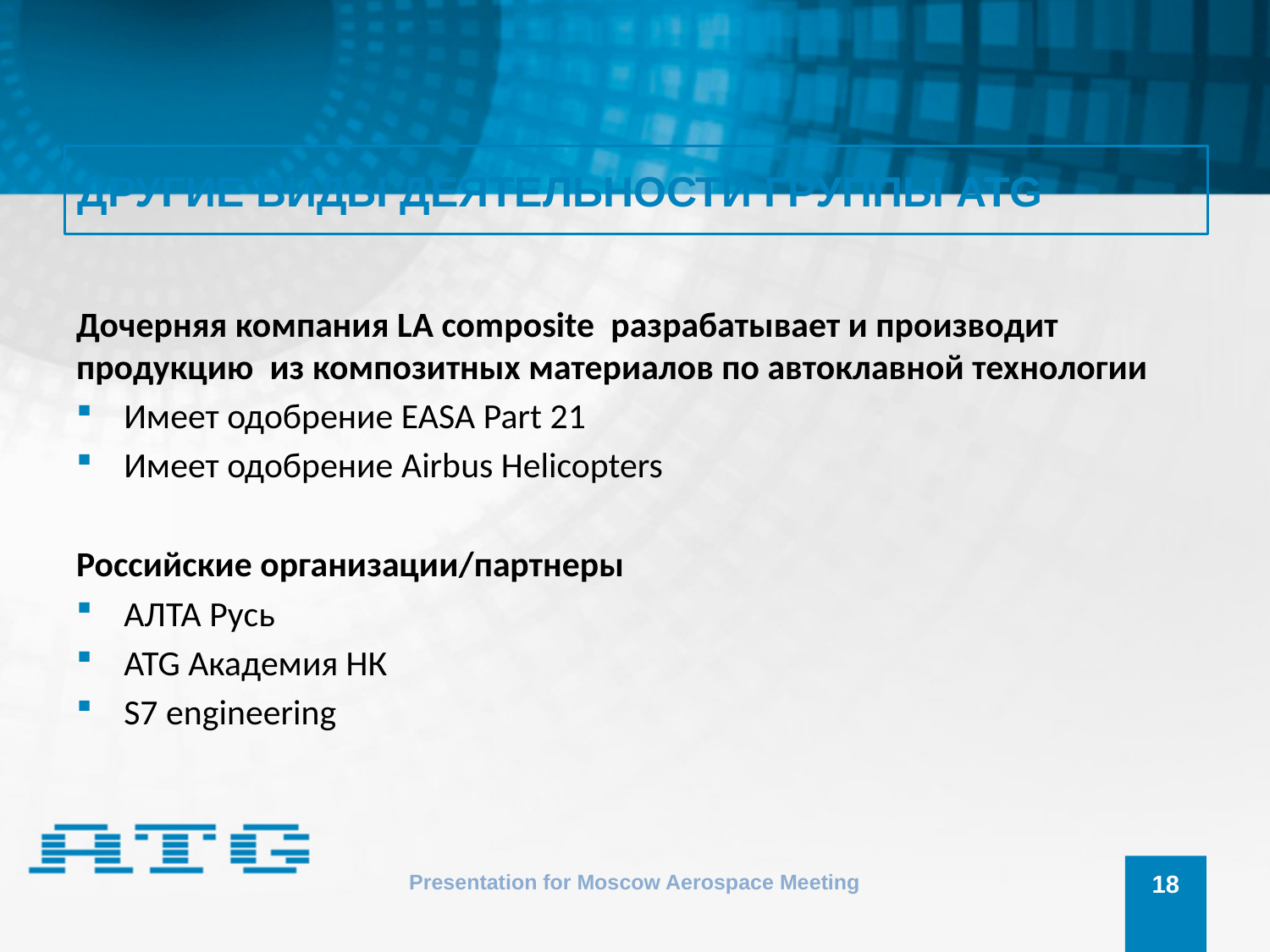

# ДРУГИЕ ВИДЫ ДЕЯТЕЛЬНОСТИ ГРУППЫ ATG

Дочерняя компания LA composite  разрабатывает и производит продукцию  из композитных материалов по автоклавной технологии
Имеет одобрение EASA Part 21
Имеет одобрение Airbus Helicopters

Российские организации/партнеры
АЛТА Русь
ATG Академия НК
S7 engineering

Presentation for Moscow Aerospace Meeting
18